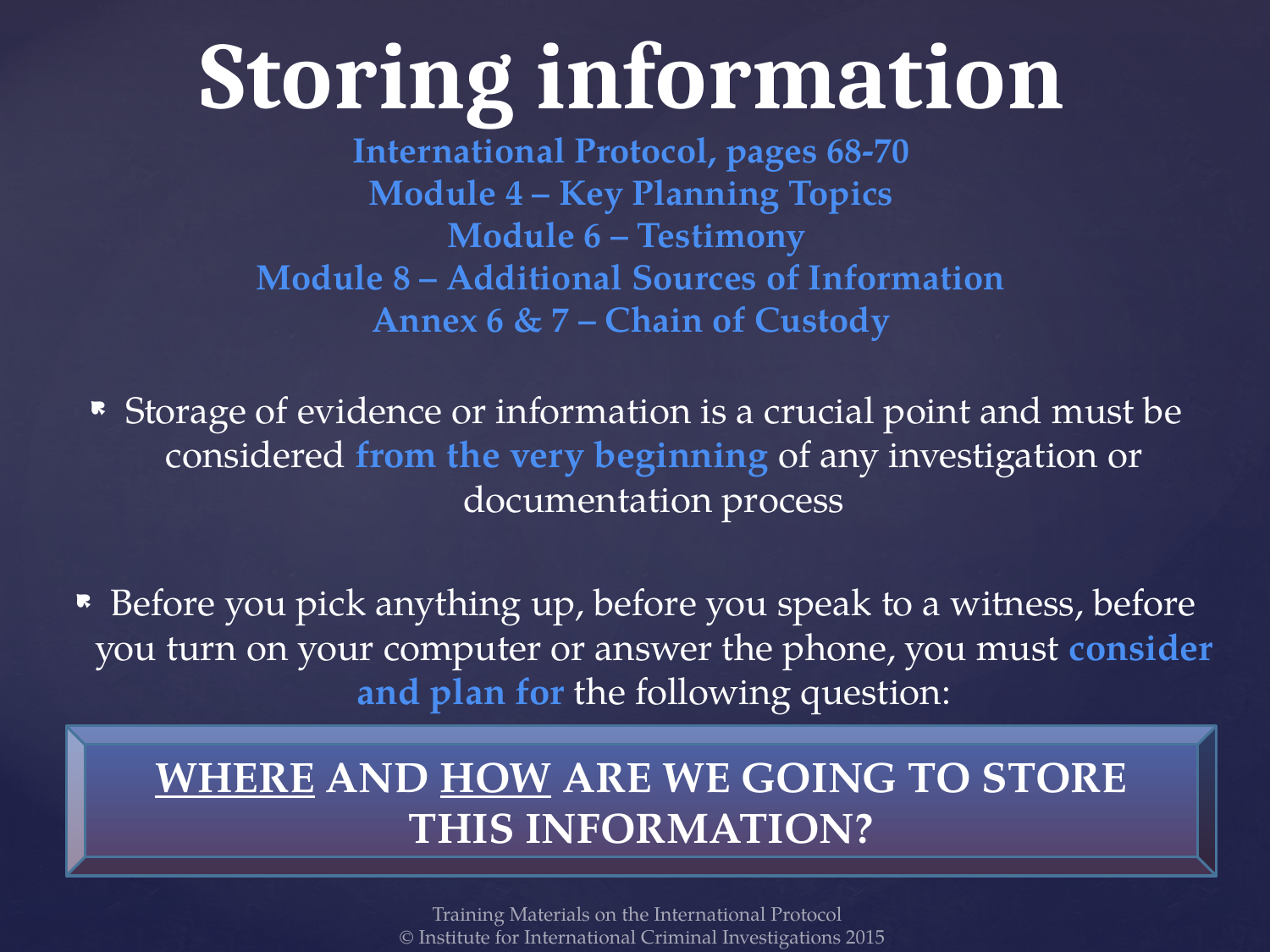

# Storing information International Protocol, pages 68-70 Module 4 – Key Planning Topics Module 6 – Testimony Module 8 – Additional Sources of Information Annex 6 & 7 – Chain of Custody
Storage of evidence or information is a crucial point and must be considered from the very beginning of any investigation or documentation process

Before you pick anything up, before you speak to a witness, before you turn on your computer or answer the phone, you must consider and plan for the following question:
Where and how are we going to store this information?
Training Materials on the International Protocol
© Institute for International Criminal Investigations 2015